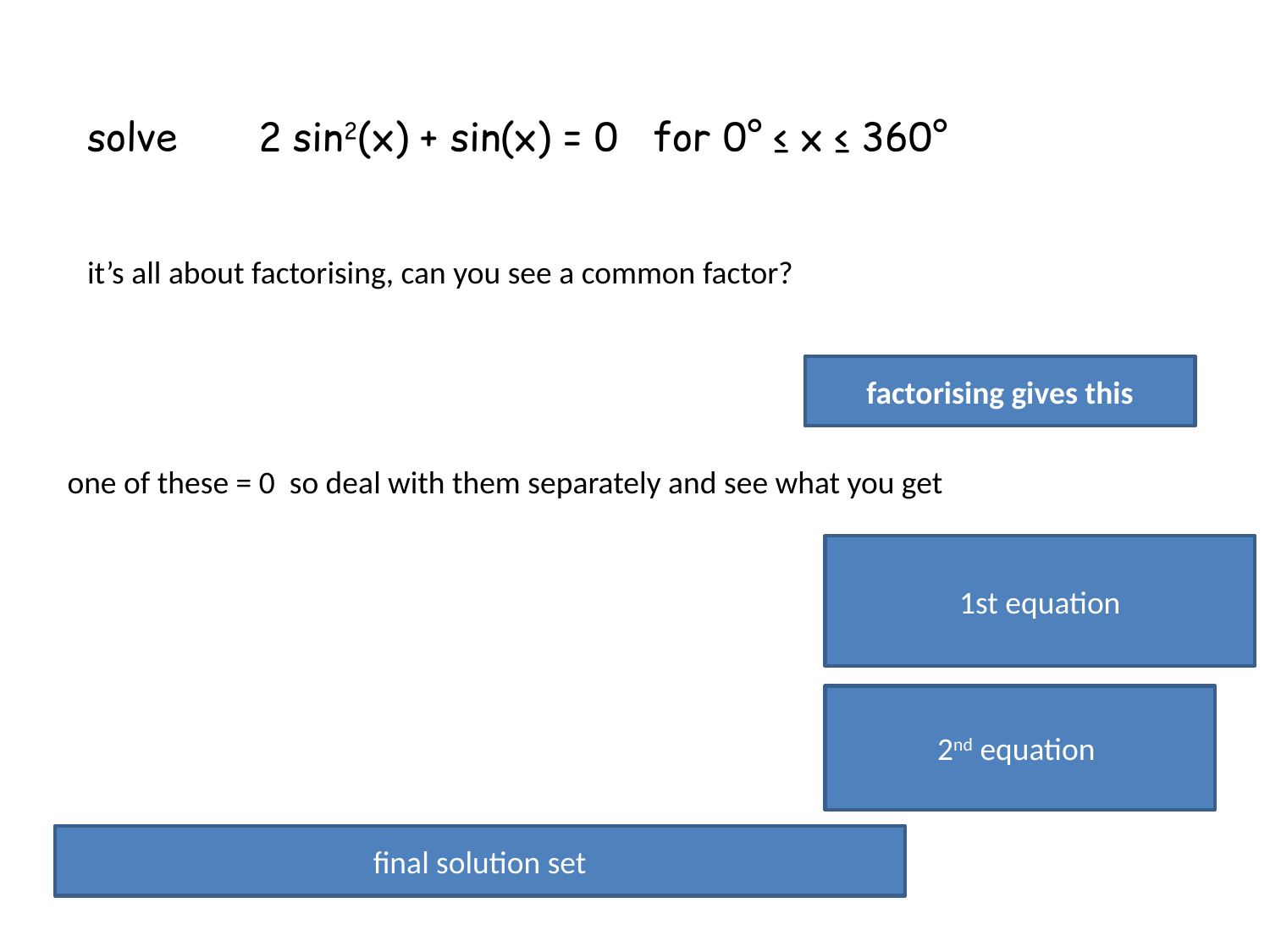

solve       2 sin2(x) + sin(x) = 0   for 0° ≤ x ≤ 360°
it’s all about factorising, can you see a common factor?
factorising gives this
sin(x)[2sin(x) + 1] = 0
one of these = 0  so deal with them separately and see what you get
1st equation
sin(x) = 0 gives
0°, 180°, 360°
2nd equation
2sin(x) + 1 = 0  gives
210 ° and 330°
final solution set
the equation has 5 solutions { 0°, 180°, 210°, 330°, 360°}